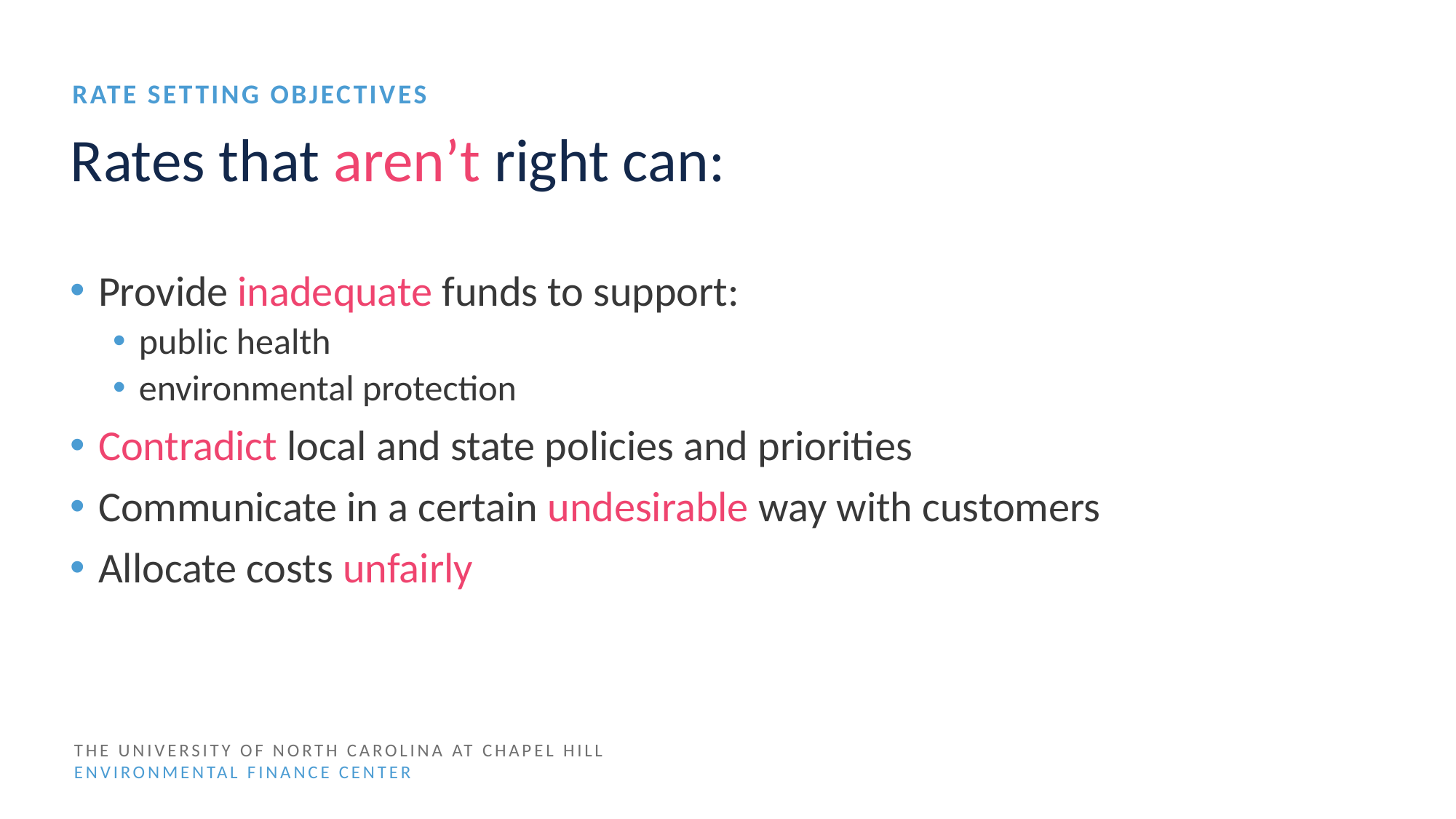

Rate setting objectives
# Rates that aren’t right can:
Provide inadequate funds to support:
public health
environmental protection
Contradict local and state policies and priorities
Communicate in a certain undesirable way with customers
Allocate costs unfairly